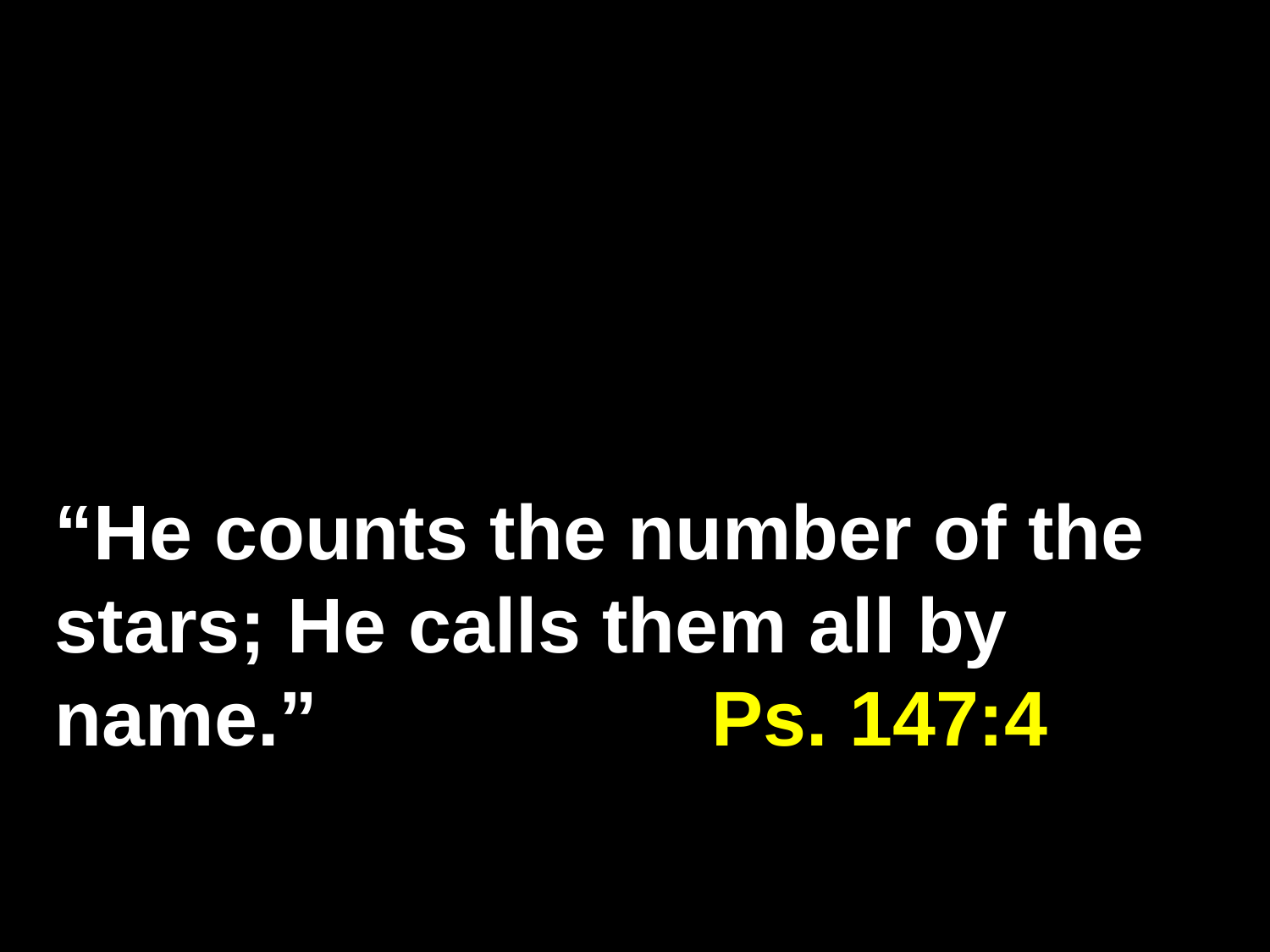

The Number of the
Heavenly Bodies
“He counts the number of the stars; He calls them all by name.”  			 Ps. 147:4